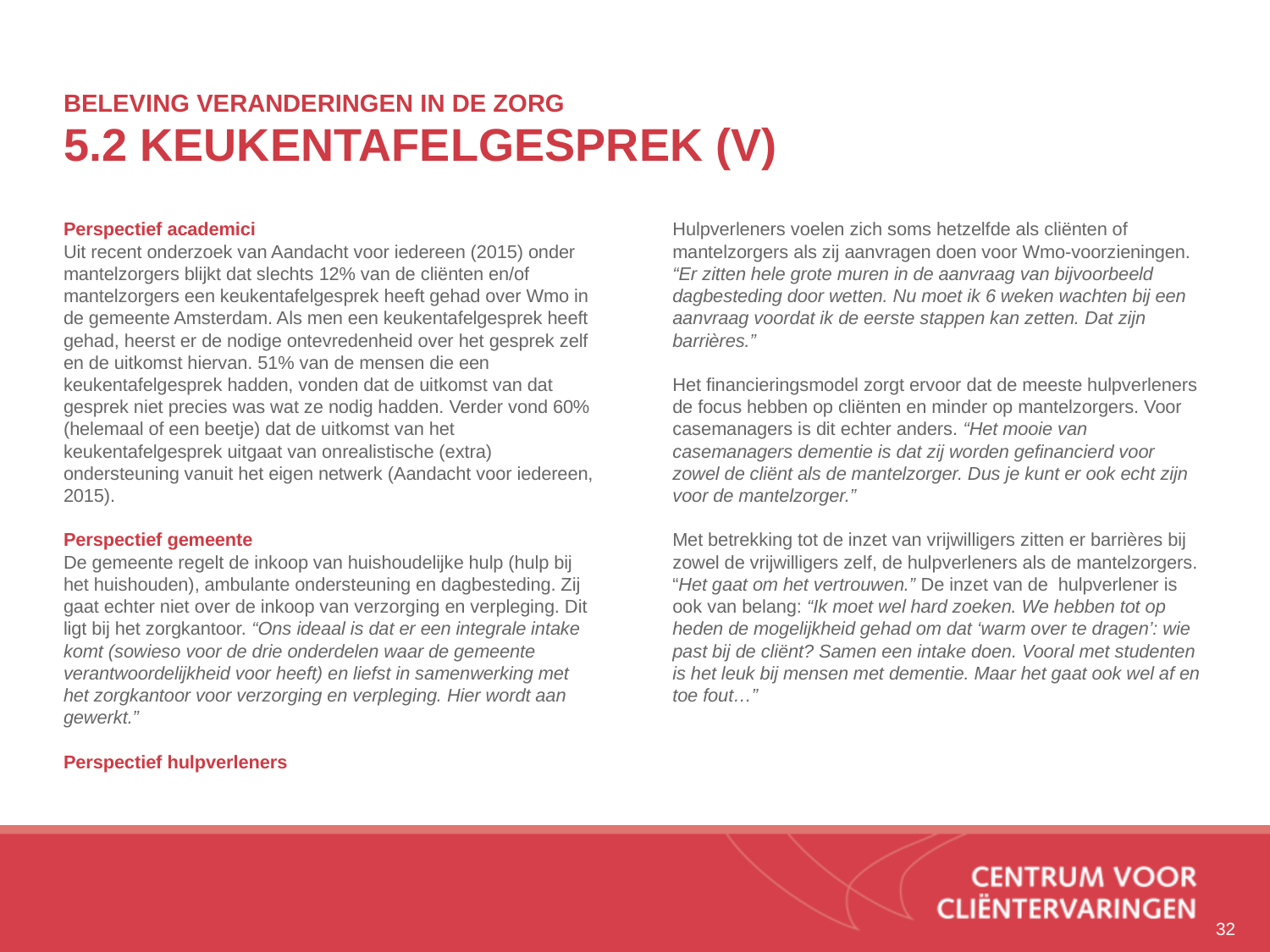

# Beleving veranderingen in de zorg 5.2 Keukentafelgesprek (V)

Perspectief academici
Uit recent onderzoek van Aandacht voor iedereen (2015) onder mantelzorgers blijkt dat slechts 12% van de cliënten en/of mantelzorgers een keukentafelgesprek heeft gehad over Wmo in de gemeente Amsterdam. Als men een keukentafelgesprek heeft gehad, heerst er de nodige ontevredenheid over het gesprek zelf en de uitkomst hiervan. 51% van de mensen die een keukentafelgesprek hadden, vonden dat de uitkomst van dat gesprek niet precies was wat ze nodig hadden. Verder vond 60% (helemaal of een beetje) dat de uitkomst van het keukentafelgesprek uitgaat van onrealistische (extra) ondersteuning vanuit het eigen netwerk (Aandacht voor iedereen, 2015).

Perspectief gemeente
De gemeente regelt de inkoop van huishoudelijke hulp (hulp bij het huishouden), ambulante ondersteuning en dagbesteding. Zij gaat echter niet over de inkoop van verzorging en verpleging. Dit ligt bij het zorgkantoor. “Ons ideaal is dat er een integrale intake komt (sowieso voor de drie onderdelen waar de gemeente verantwoordelijkheid voor heeft) en liefst in samenwerking met het zorgkantoor voor verzorging en verpleging. Hier wordt aan gewerkt.”

Perspectief hulpverleners
Hulpverleners voelen zich soms hetzelfde als cliënten of mantelzorgers als zij aanvragen doen voor Wmo-voorzieningen. “Er zitten hele grote muren in de aanvraag van bijvoorbeeld dagbesteding door wetten. Nu moet ik 6 weken wachten bij een aanvraag voordat ik de eerste stappen kan zetten. Dat zijn barrières.”

Het financieringsmodel zorgt ervoor dat de meeste hulpverleners de focus hebben op cliënten en minder op mantelzorgers. Voor casemanagers is dit echter anders. “Het mooie van casemanagers dementie is dat zij worden gefinancierd voor zowel de cliënt als de mantelzorger. Dus je kunt er ook echt zijn voor de mantelzorger.”

Met betrekking tot de inzet van vrijwilligers zitten er barrières bij zowel de vrijwilligers zelf, de hulpverleners als de mantelzorgers. “Het gaat om het vertrouwen.” De inzet van de  hulpverlener is ook van belang: “Ik moet wel hard zoeken. We hebben tot op heden de mogelijkheid gehad om dat ‘warm over te dragen’: wie past bij de cliënt? Samen een intake doen. Vooral met studenten is het leuk bij mensen met dementie. Maar het gaat ook wel af en toe fout…”